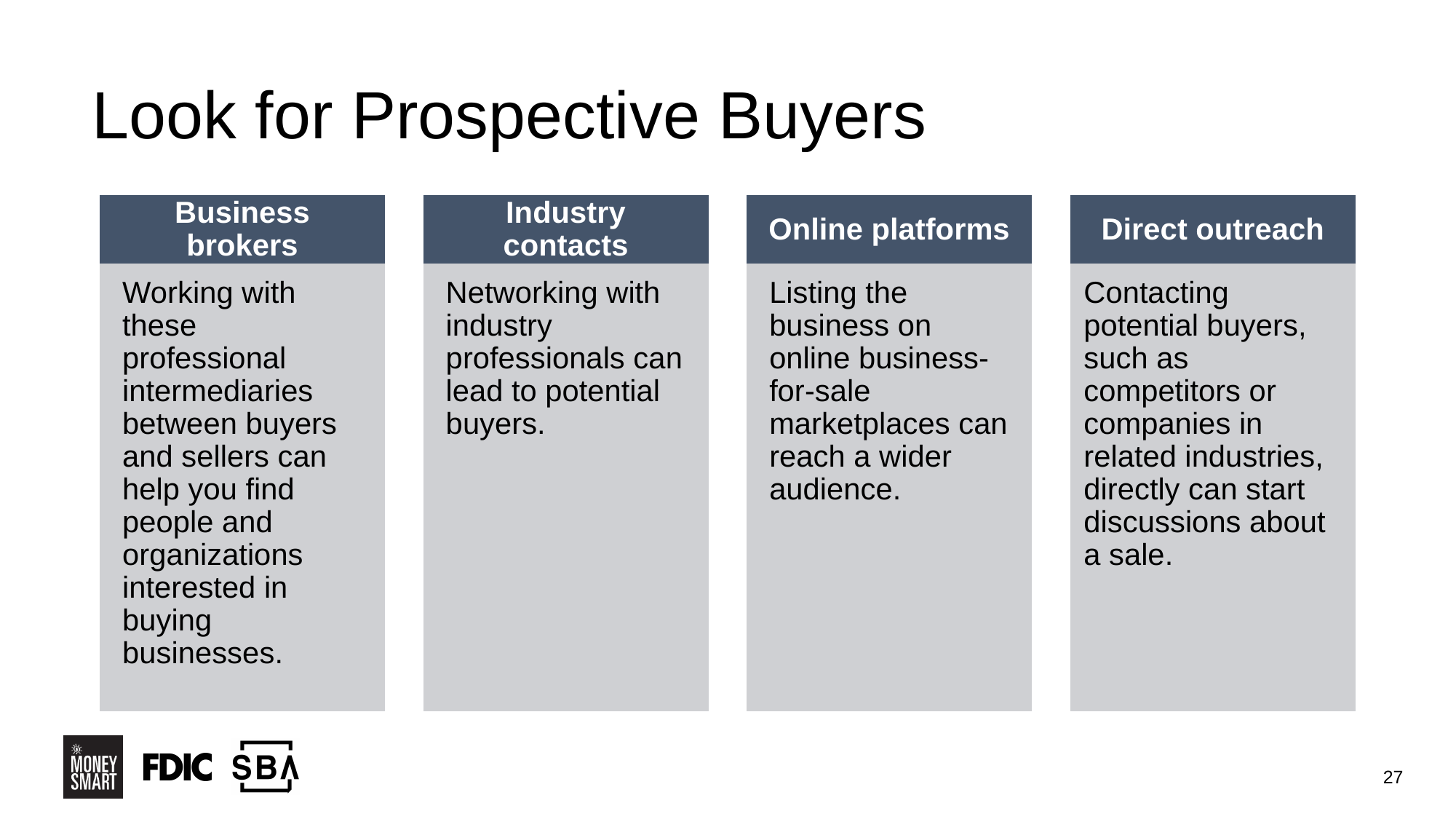

# Look for Prospective Buyers
Business brokers
Industry contacts
Online platforms
Direct outreach
Working with these professional intermediaries between buyers and sellers can help you find people and organizations interested in buying businesses.
Networking with industry professionals can lead to potential buyers.
Listing the business on online business-for-sale marketplaces can reach a wider audience.
Contacting potential buyers, such as competitors or companies in related industries, directly can start discussions about a sale.
27